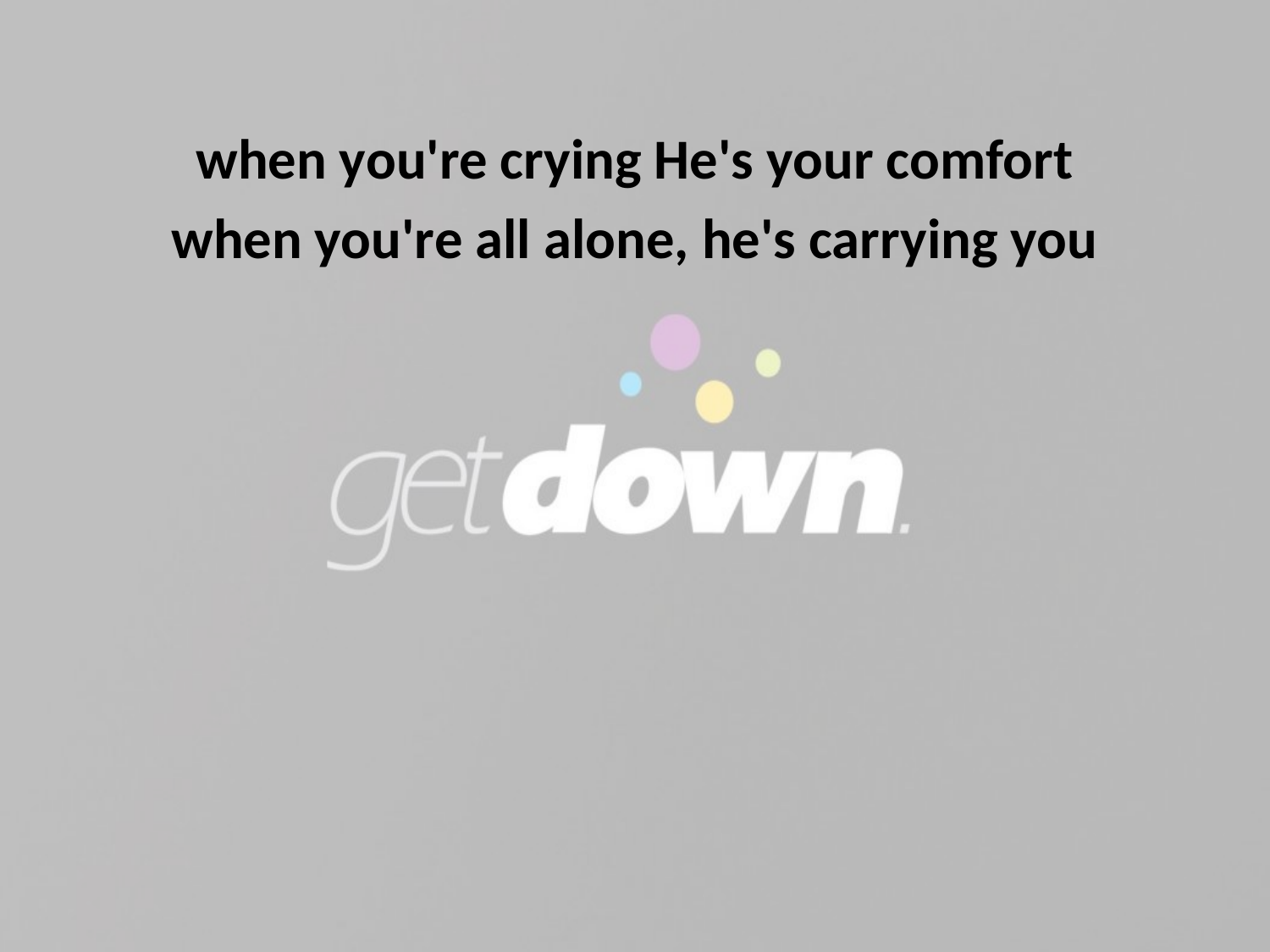

when you're crying He's your comfort
when you're all alone, he's carrying you